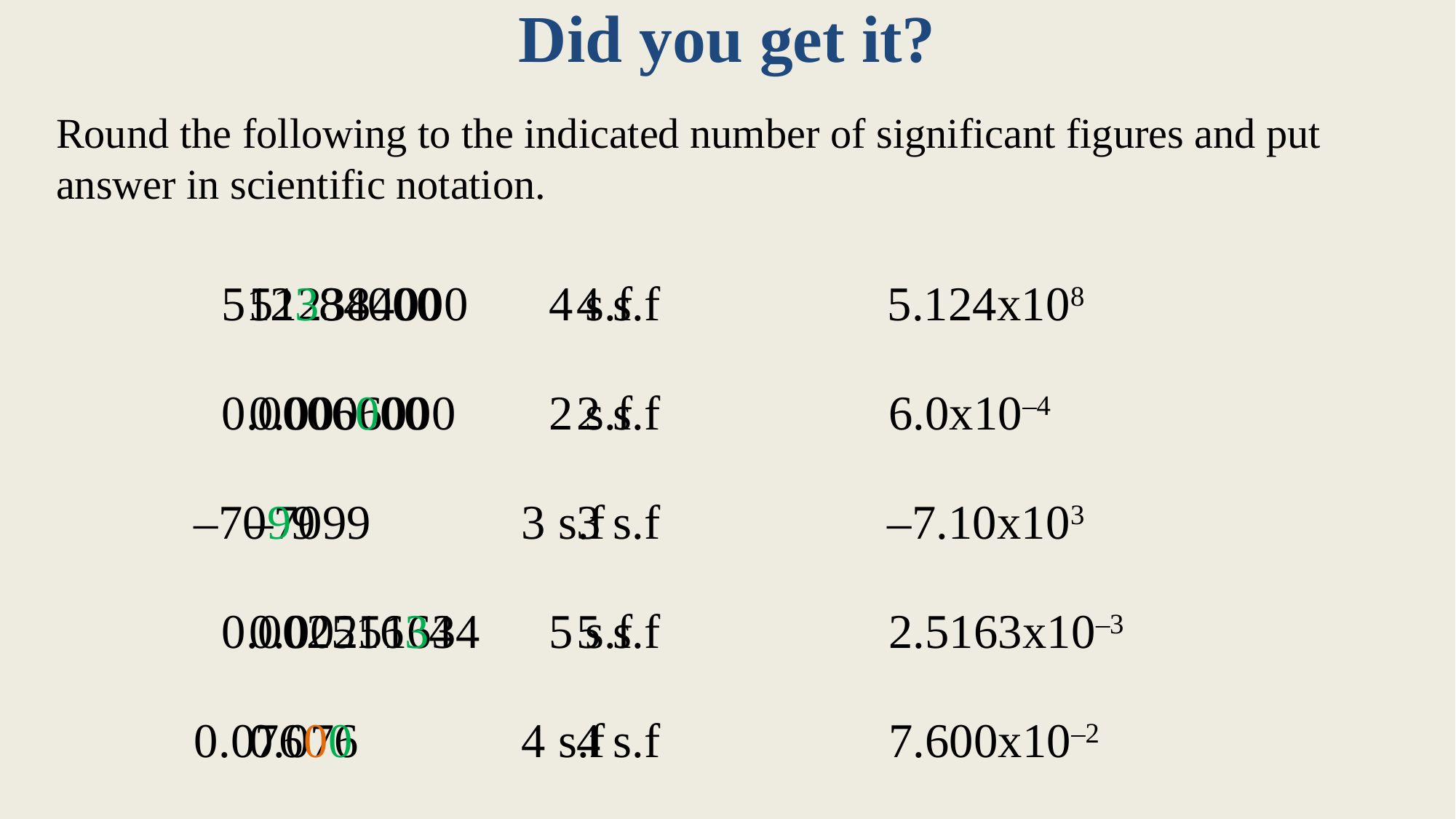

# Did you get it?
Round the following to the indicated number of significant figures and put answer in scientific notation.
512384000	4 s.f
512384000	4 s.f
5.124x108
0.0006000		2 s.f
0.0006000		2 s.f
6.0x10–4
–7099		3 s.f
–7099		3 s.f
–7.10x103
0.00251634	5 s.f
0.00251634	5 s.f
2.5163x10–3
0.076		4 s.f
0.07600		4 s.f
7.600x10–2